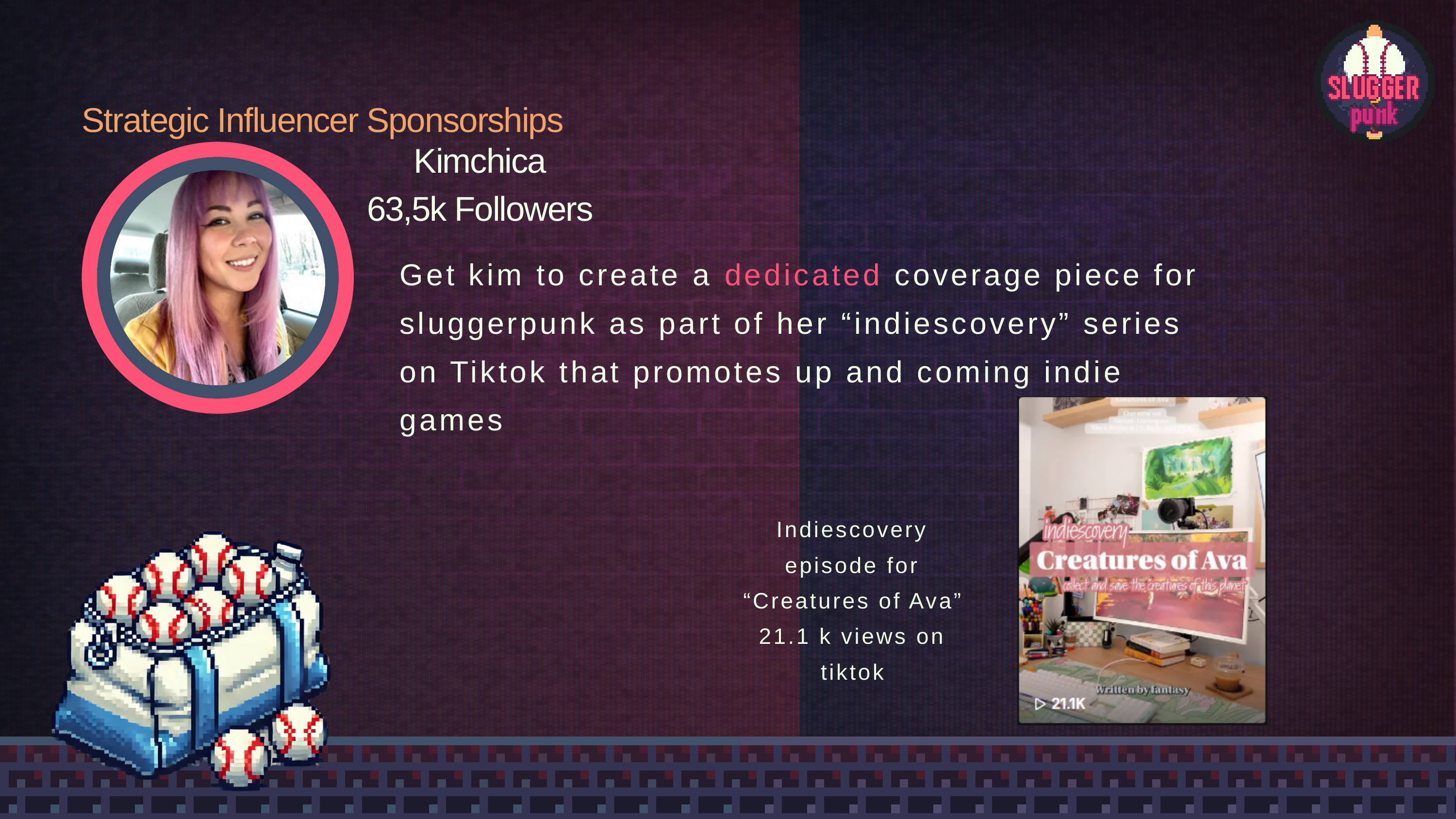

Strategic Influencer Sponsorships
Kimchica
63,5k Followers

Get kim to create a dedicated coverage piece for sluggerpunk as part of her “indiescovery” series on Tiktok that promotes up and coming indie games

Indiescovery episode for “Creatures of Ava”
21.1 k views on tiktok